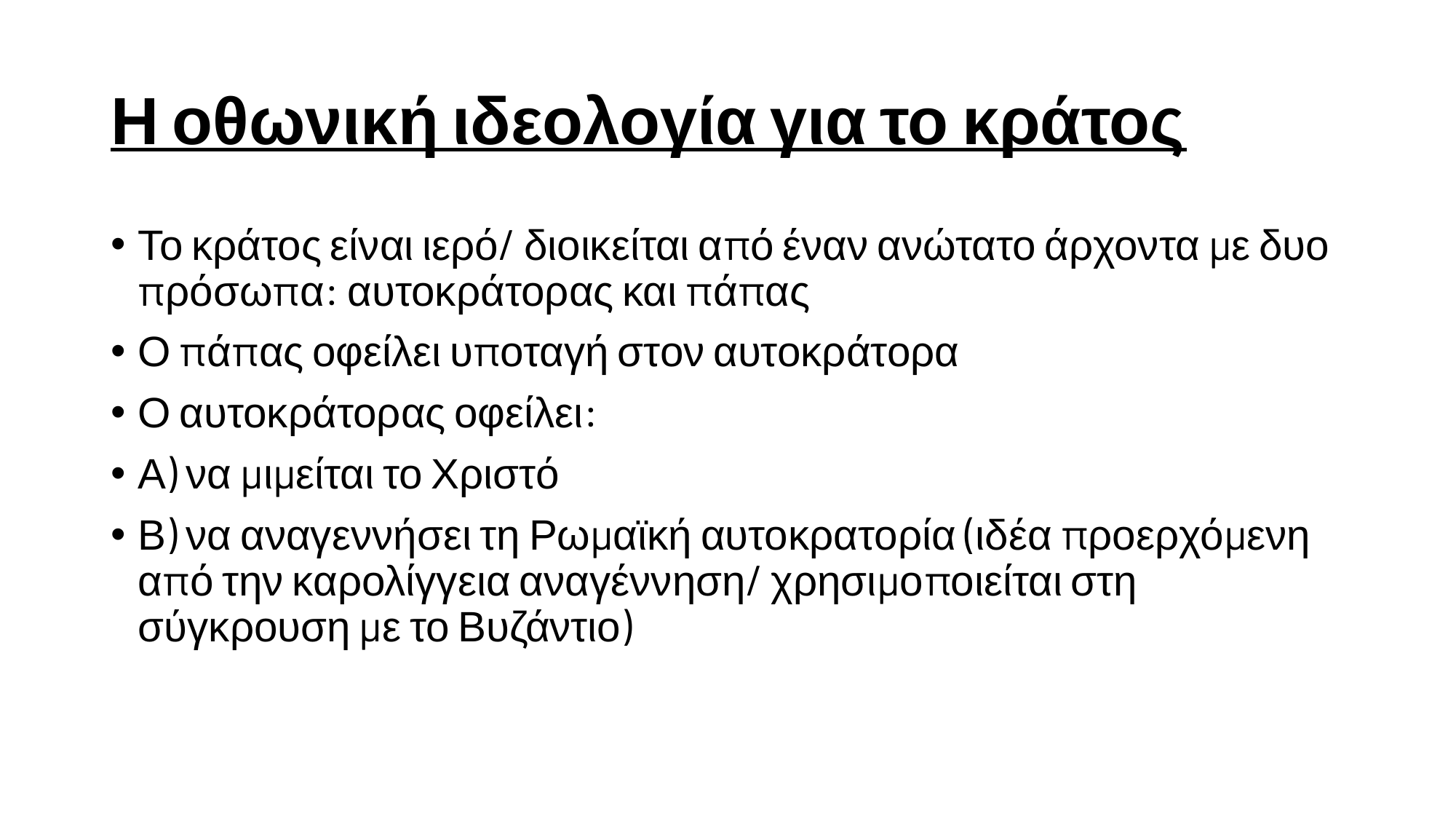

# Η οθωνική ιδεολογία για το κράτος
Το κράτος είναι ιερό/ διοικείται από έναν ανώτατο άρχοντα με δυο πρόσωπα: αυτοκράτορας και πάπας
Ο πάπας οφείλει υποταγή στον αυτοκράτορα
Ο αυτοκράτορας οφείλει:
Α) να μιμείται το Χριστό
Β) να αναγεννήσει τη Ρωμαϊκή αυτοκρατορία (ιδέα προερχόμενη από την καρολίγγεια αναγέννηση/ χρησιμοποιείται στη σύγκρουση με το Βυζάντιο)